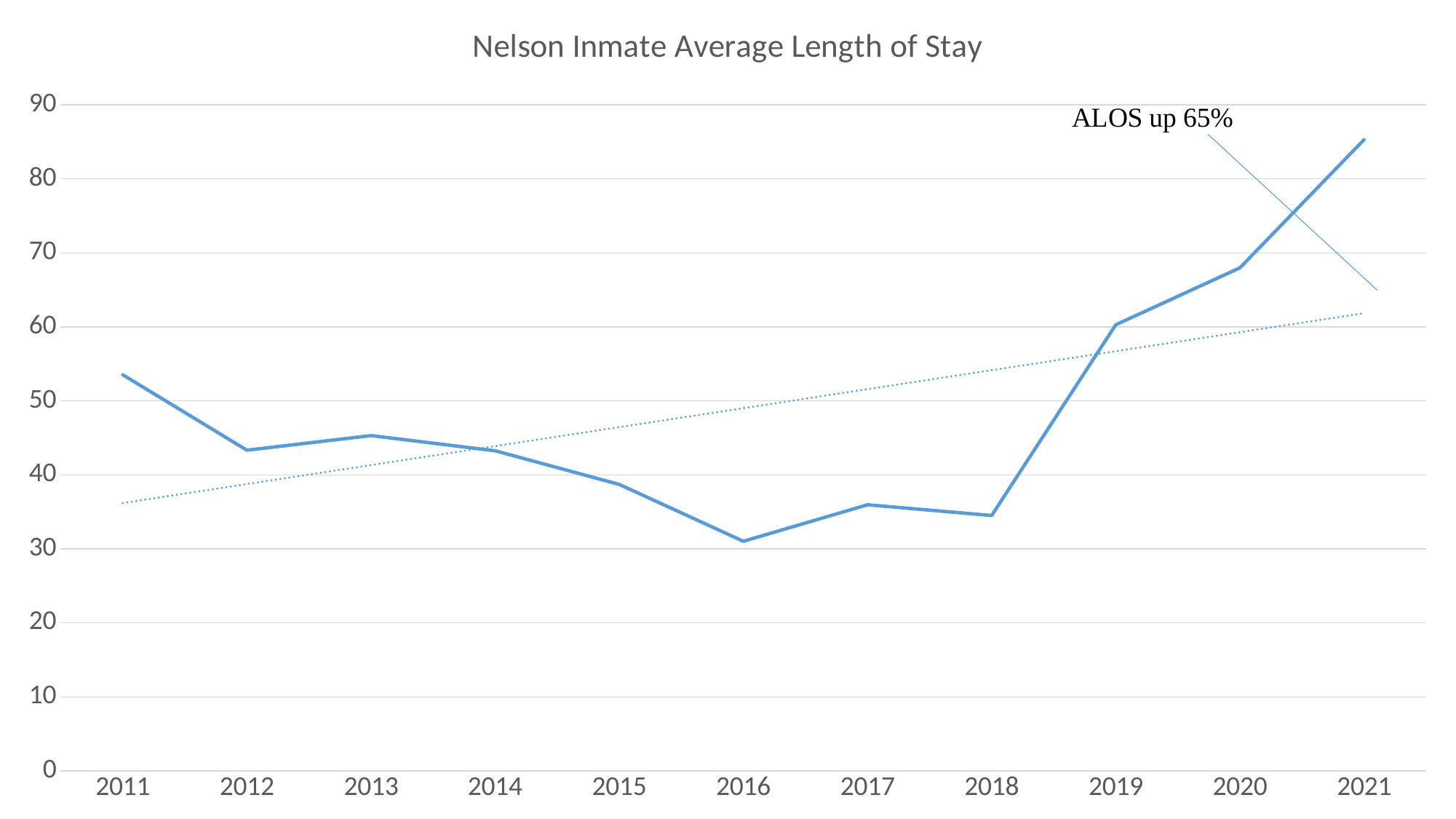

### Chart: Nelson Inmate Average Length of Stay

| Category | Nelson ALOS |
|---|---|
| 2011 | 53.53 |
| 2012 | 43.33 |
| 2013 | 45.31 |
| 2014 | 43.26 |
| 2015 | 38.71 |
| 2016 | 31.03 |
| 2017 | 35.96 |
| 2018 | 34.51 |
| 2019 | 60.29 |
| 2020 | 67.98 |
| 2021 | 85.3 |